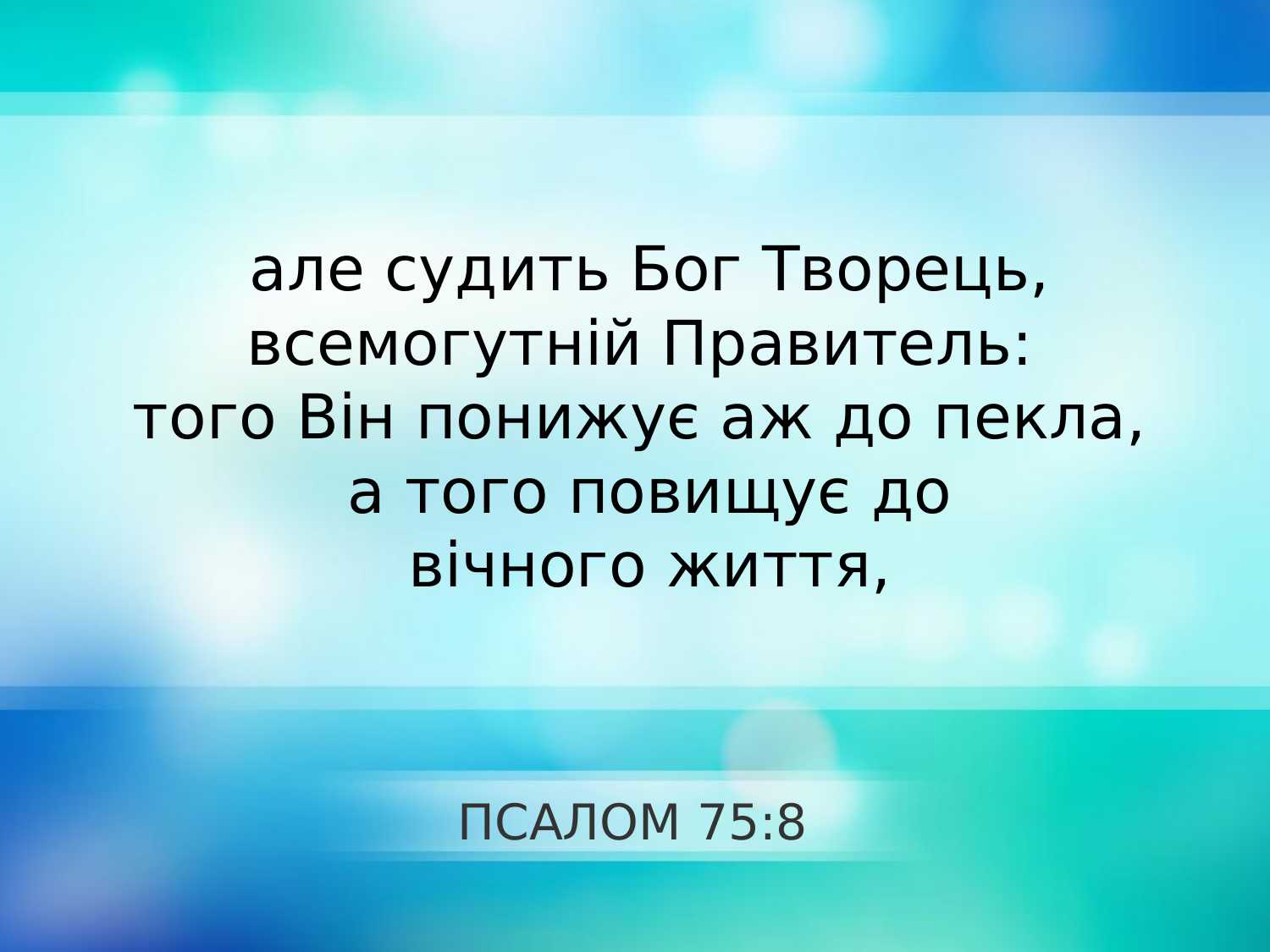

але судить Бог Творець, всемогутній Правитель:
того Він понижує аж до пекла,
а того повищує до
 вічного життя,
# ПСАЛОМ 75:8